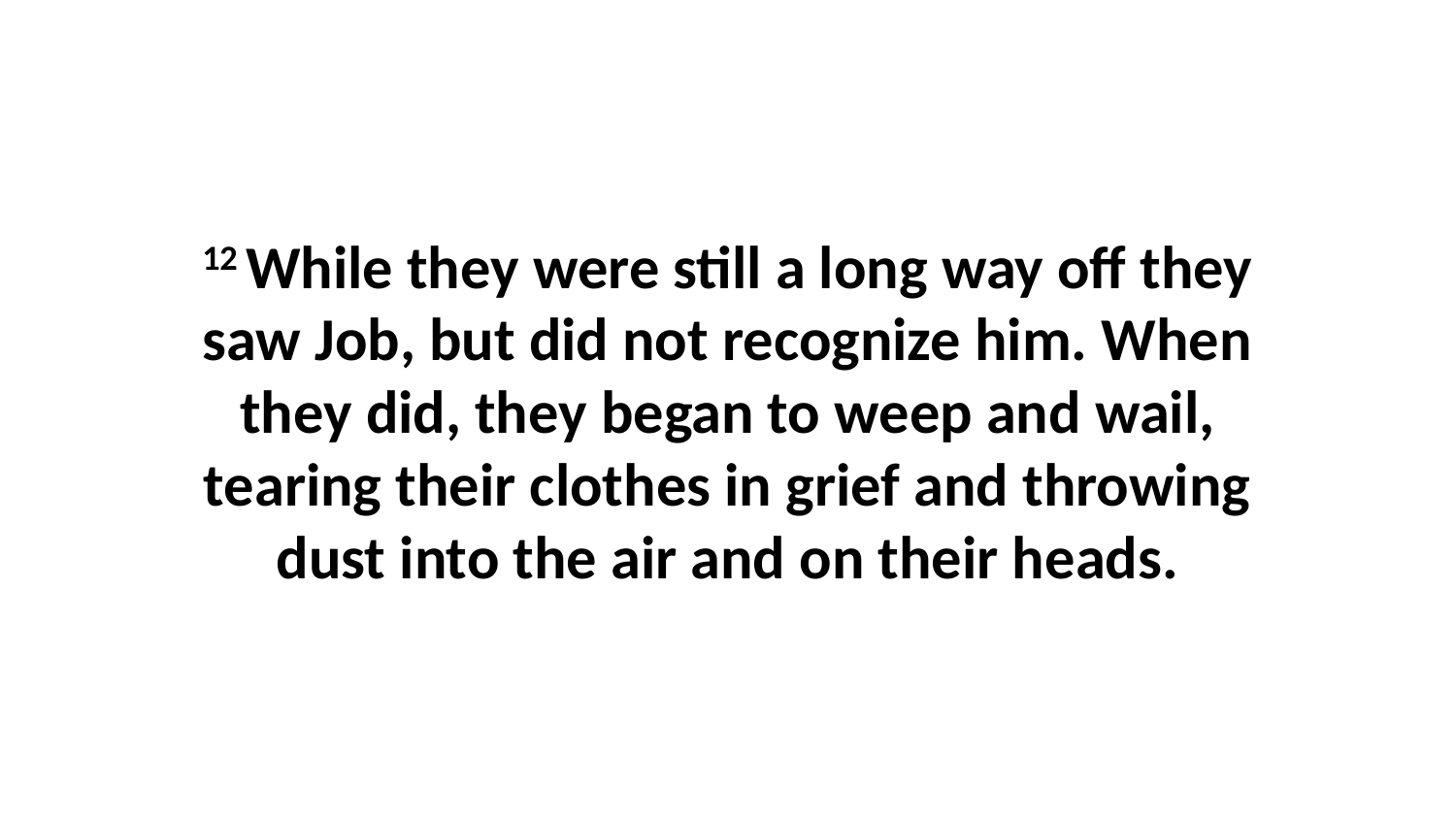

12 While they were still a long way off they saw Job, but did not recognize him. When they did, they began to weep and wail, tearing their clothes in grief and throwing dust into the air and on their heads.